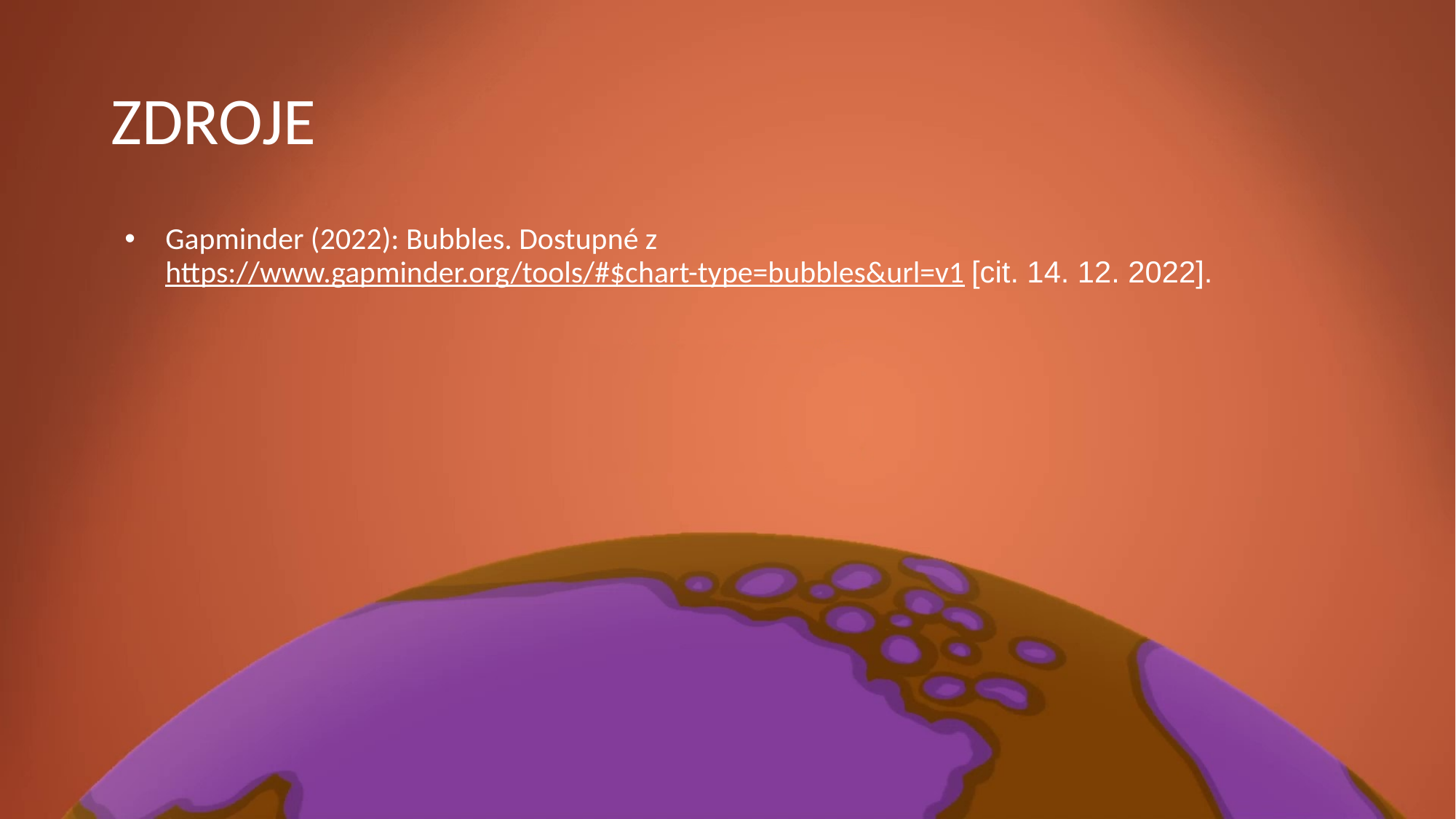

# ZDROJE
Gapminder (2022): Bubbles. Dostupné z https://www.gapminder.org/tools/#$chart-type=bubbles&url=v1 [cit. 14. 12. 2022].